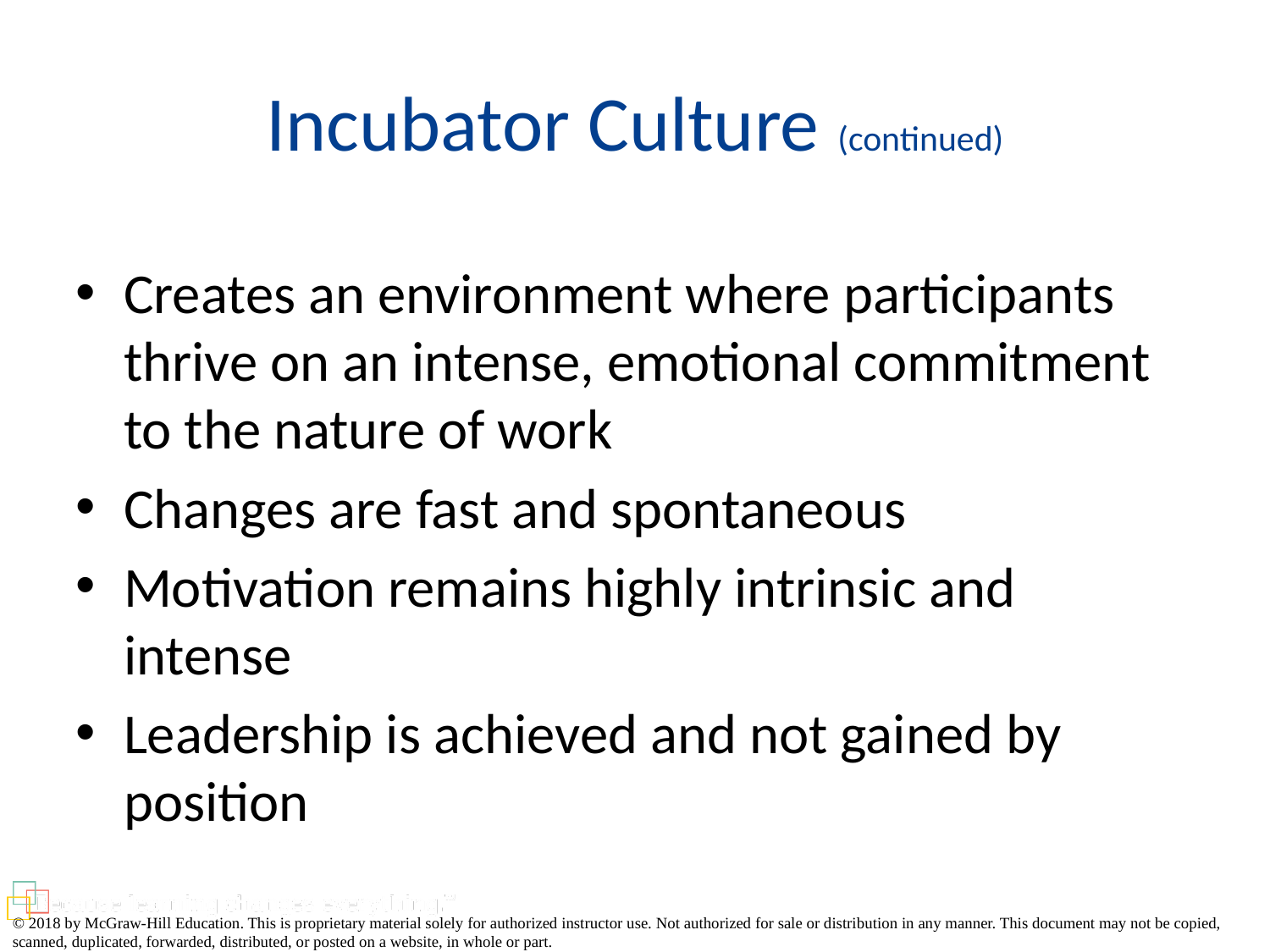

# Incubator Culture (continued)
Creates an environment where participants thrive on an intense, emotional commitment to the nature of work
Changes are fast and spontaneous
Motivation remains highly intrinsic and intense
Leadership is achieved and not gained by position